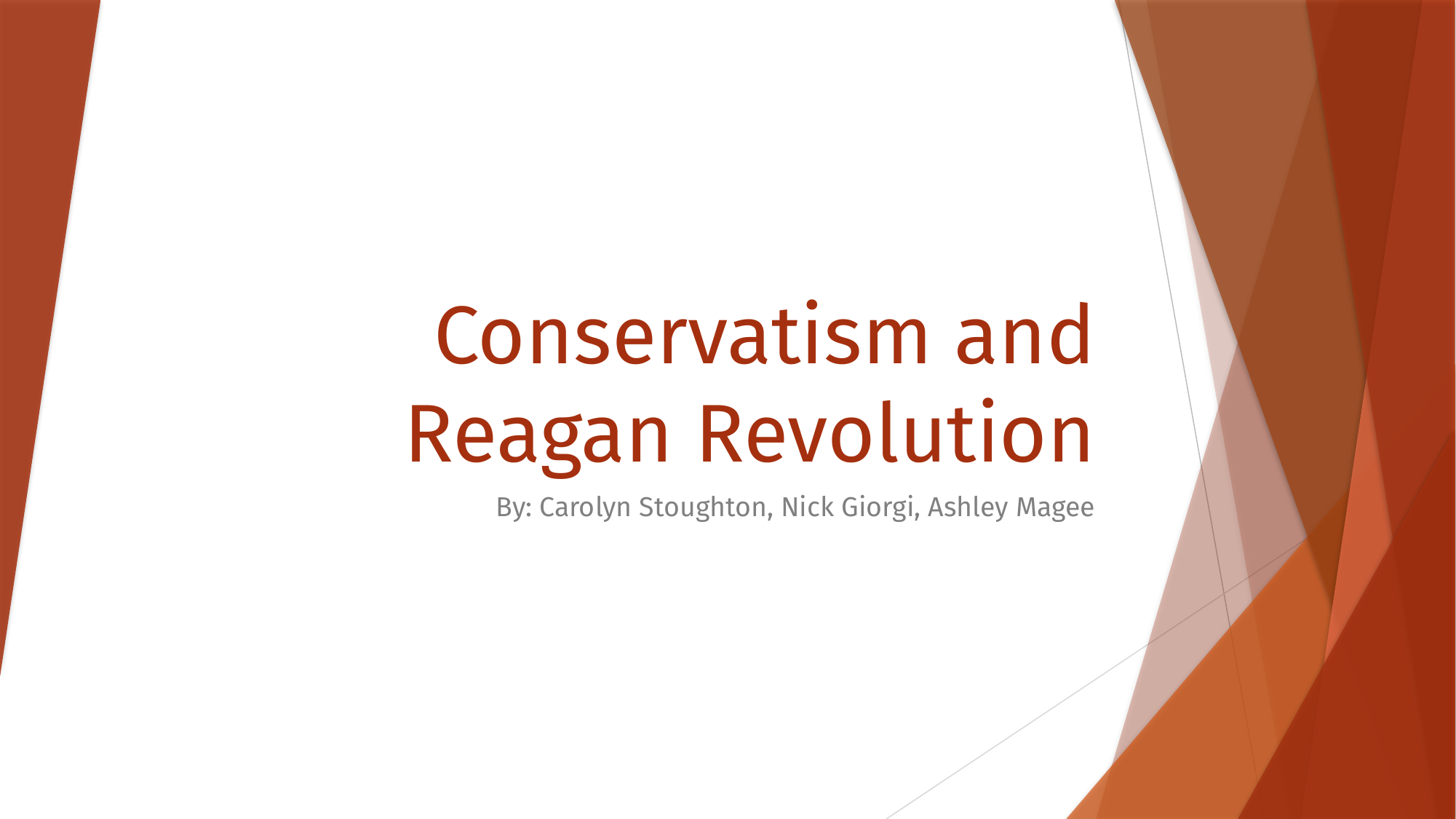

# Conservatism and Reagan Revolution
By: Carolyn Stoughton, Nick Giorgi, Ashley Magee